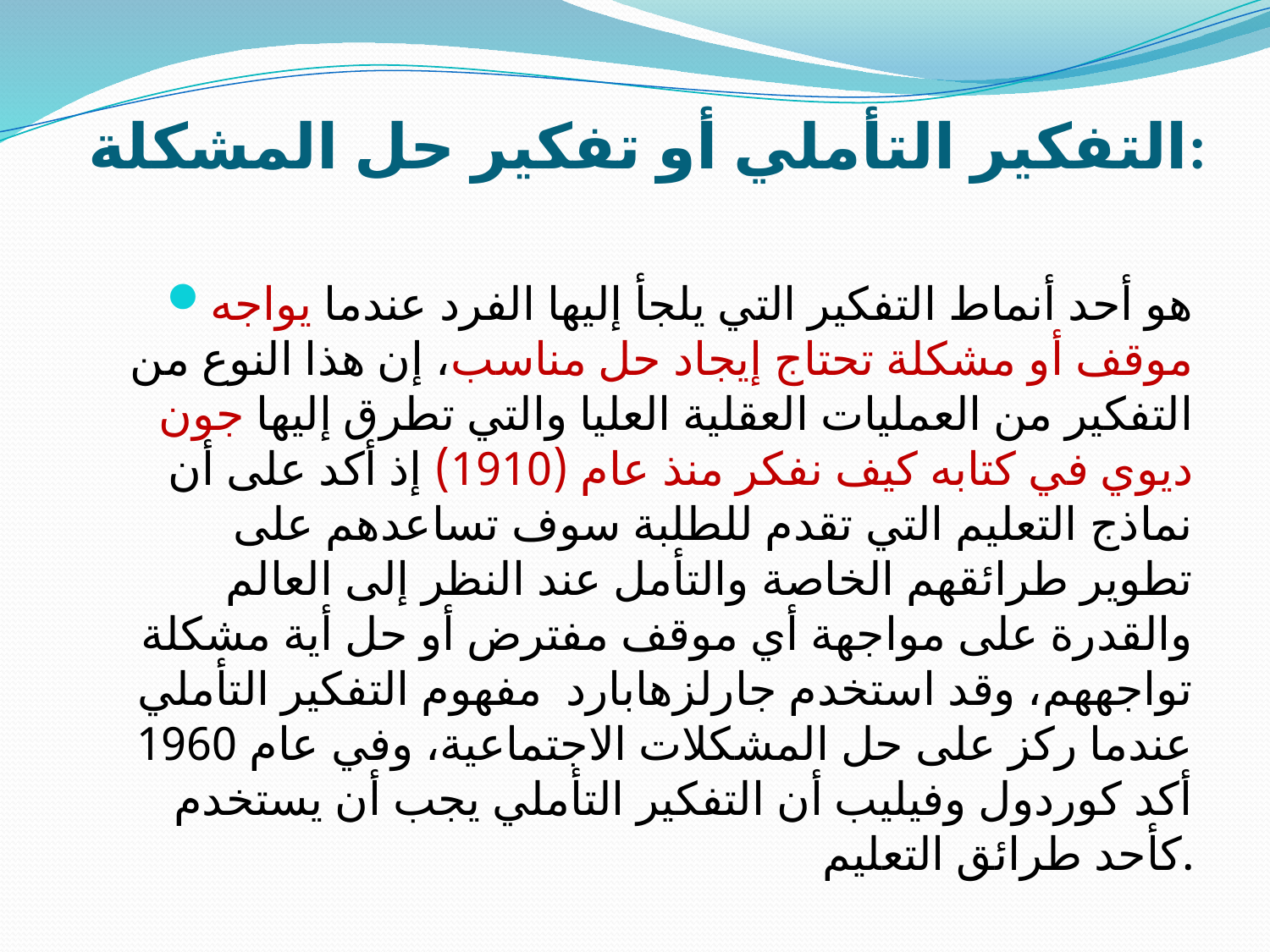

# التفكير التأملي أو تفكير حل المشكلة:
هو أحد أنماط التفكير التي يلجأ إليها الفرد عندما يواجه موقف أو مشكلة تحتاج إيجاد حل مناسب، إن هذا النوع من التفكير من العمليات العقلية العليا والتي تطرق إليها جون ديوي في كتابه كيف نفكر منذ عام (1910) إذ أكد على أن نماذج التعليم التي تقدم للطلبة سوف تساعدهم على تطوير طرائقهم الخاصة والتأمل عند النظر إلى العالم والقدرة على مواجهة أي موقف مفترض أو حل أية مشكلة تواجههم، وقد استخدم جارلزهابارد  مفهوم التفكير التأملي عندما ركز على حل المشكلات الاجتماعية، وفي عام 1960 أكد كوردول وفيليب أن التفكير التأملي يجب أن يستخدم كأحد طرائق التعليم.